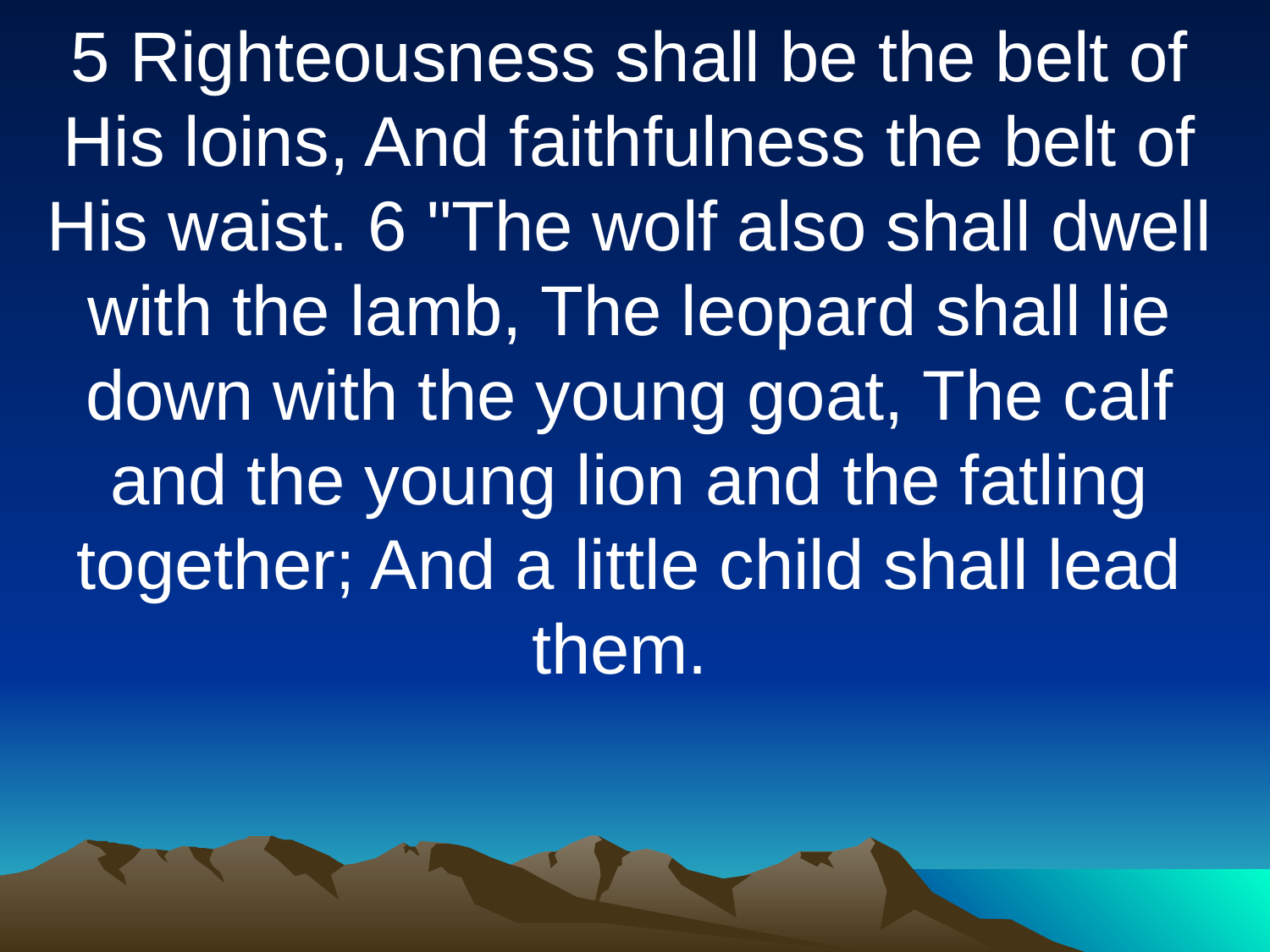

5 Righteousness shall be the belt of His loins, And faithfulness the belt of His waist. 6 "The wolf also shall dwell with the lamb, The leopard shall lie down with the young goat, The calf and the young lion and the fatling together; And a little child shall lead them.